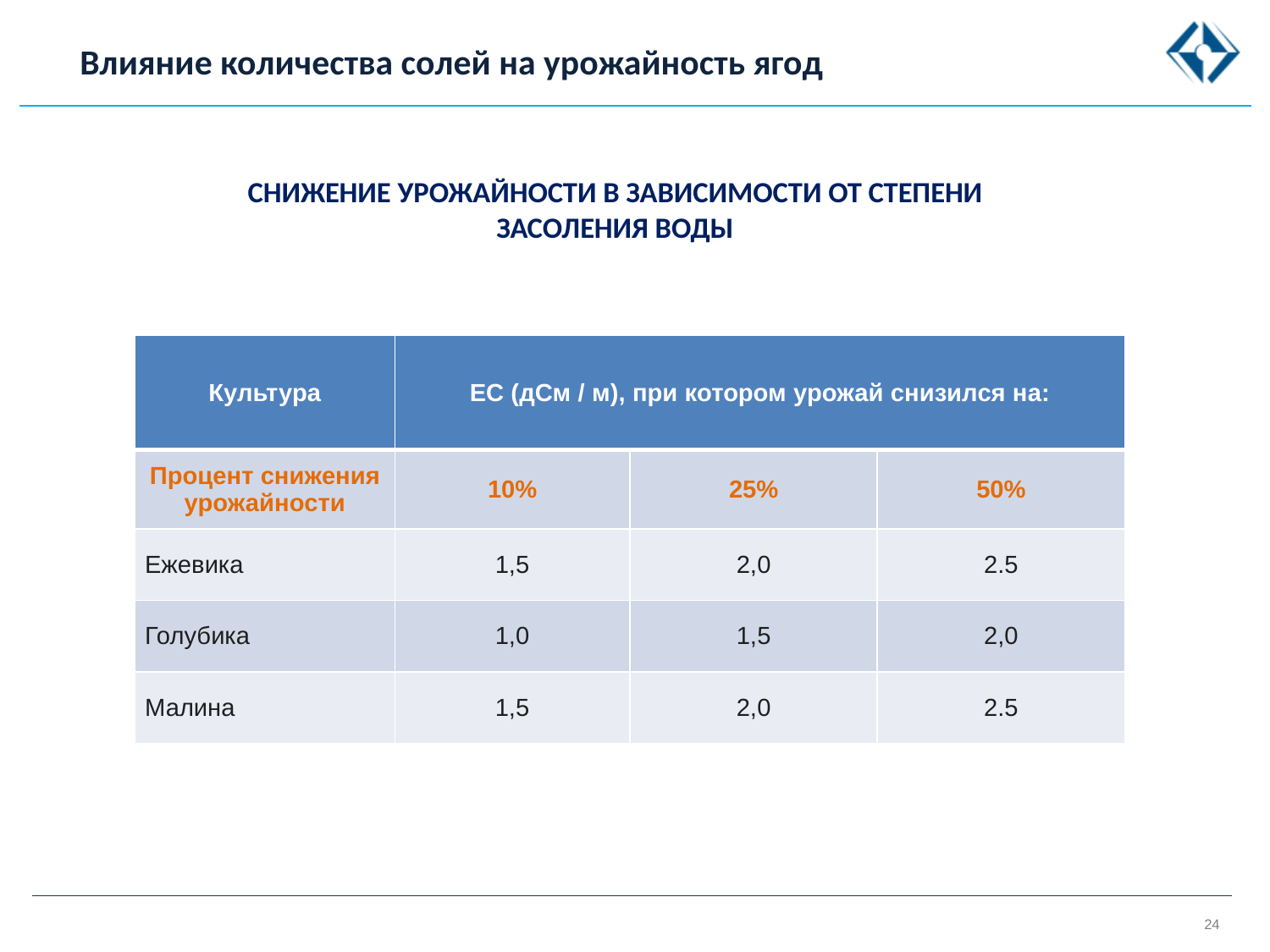

Влияние количества солей на урожайность ягод
Снижение урожайности в зависимости от степени засоления воды
| Культура | EC (дСм / м), при котором урожай снизился на: |  |  |
| --- | --- | --- | --- |
| Процент снижения урожайности | 10% | 25% | 50% |
| Ежевика | 1,5 | 2,0 | 2.5 |
| Голубика | 1,0 | 1,5 | 2,0 |
| Малина | 1,5 | 2,0 | 2.5 |